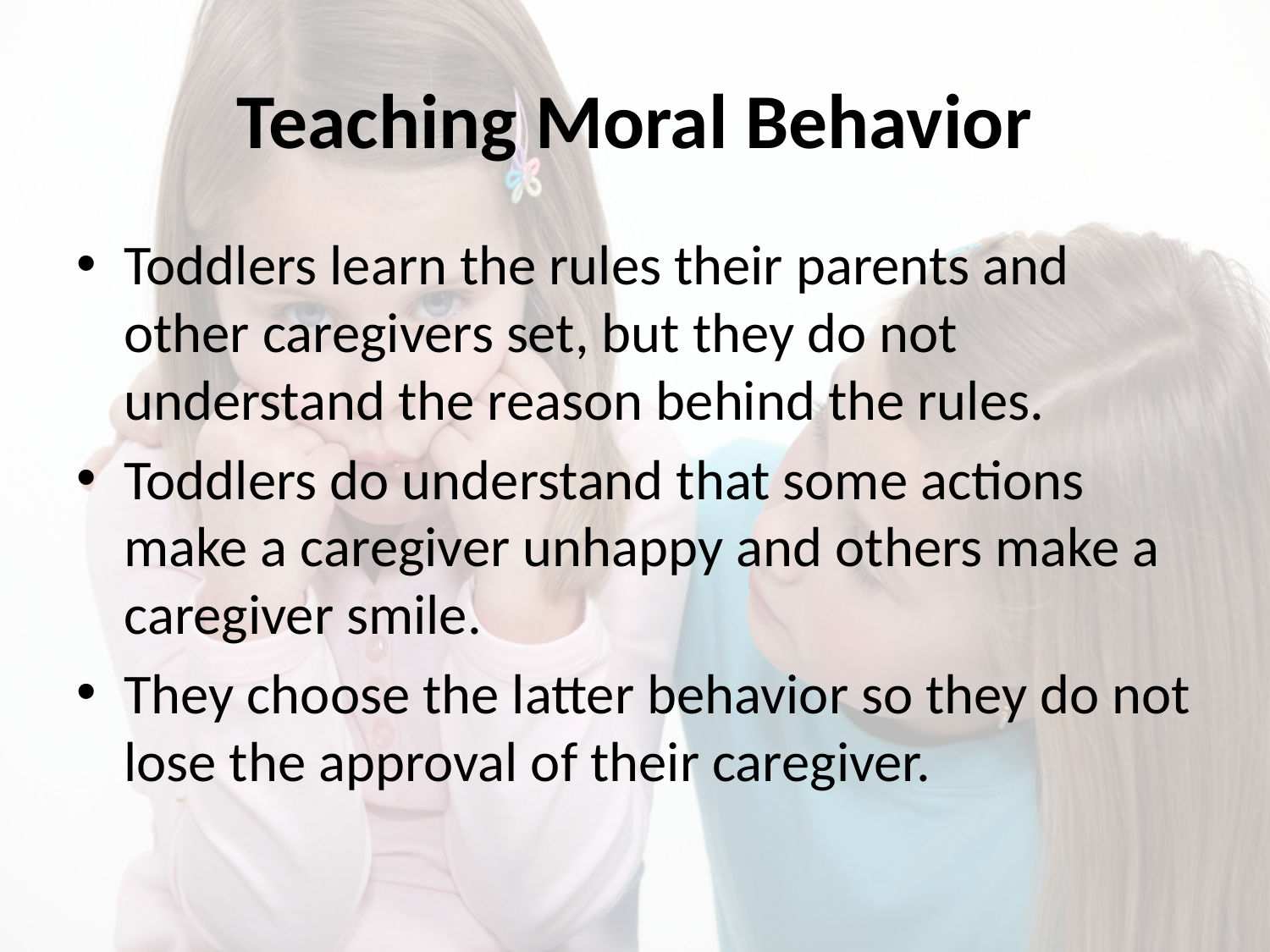

# Teaching Moral Behavior
Toddlers learn the rules their parents and other caregivers set, but they do not understand the reason behind the rules.
Toddlers do understand that some actions make a caregiver unhappy and others make a caregiver smile.
They choose the latter behavior so they do not lose the approval of their caregiver.